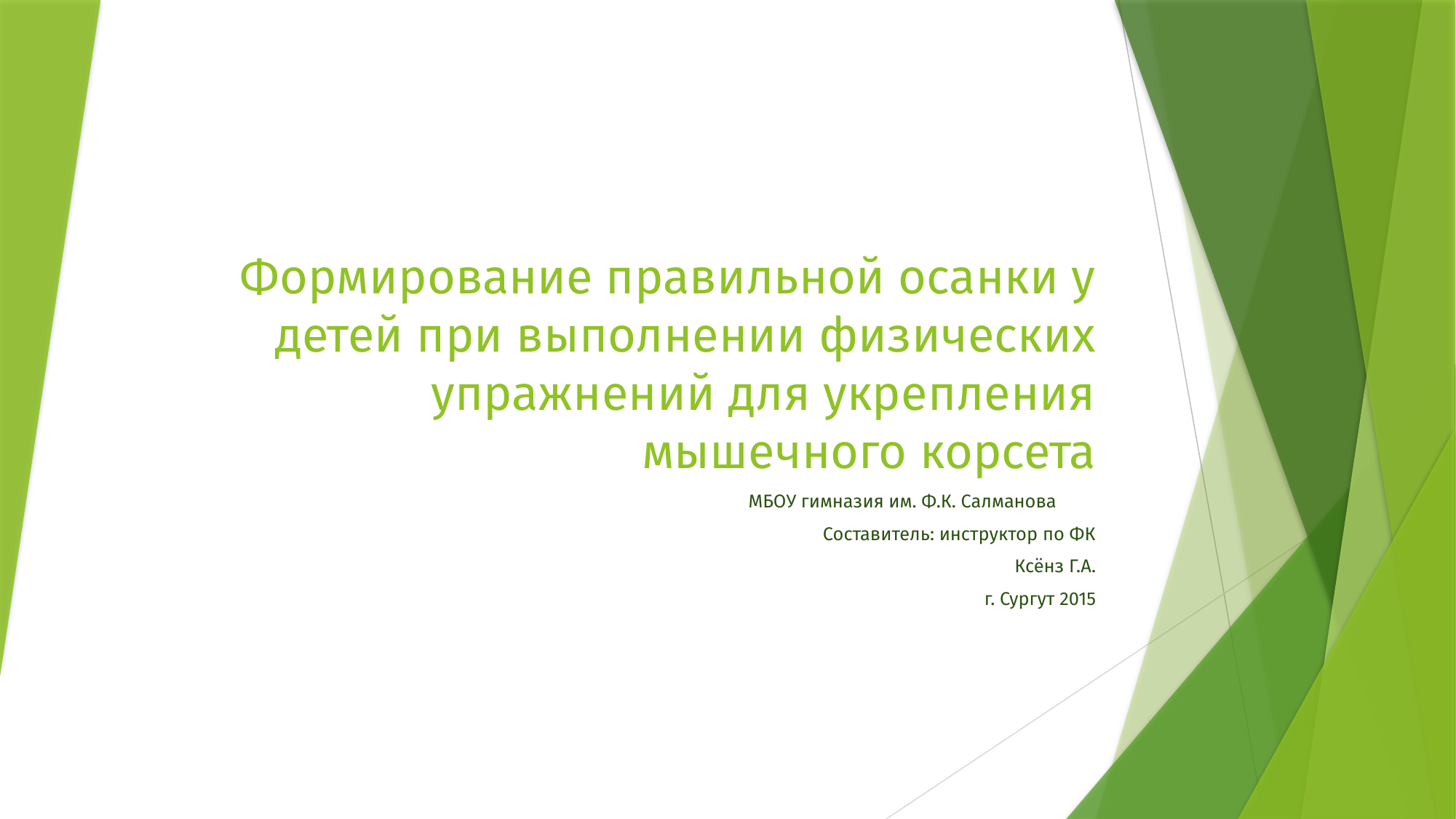

# Формирование правильной осанки у детей при выполнении физических упражнений для укрепления мышечного корсета
МБОУ гимназия им. Ф.К. Салманова
Составитель: инструктор по ФК
Ксёнз Г.А.
г. Сургут 2015